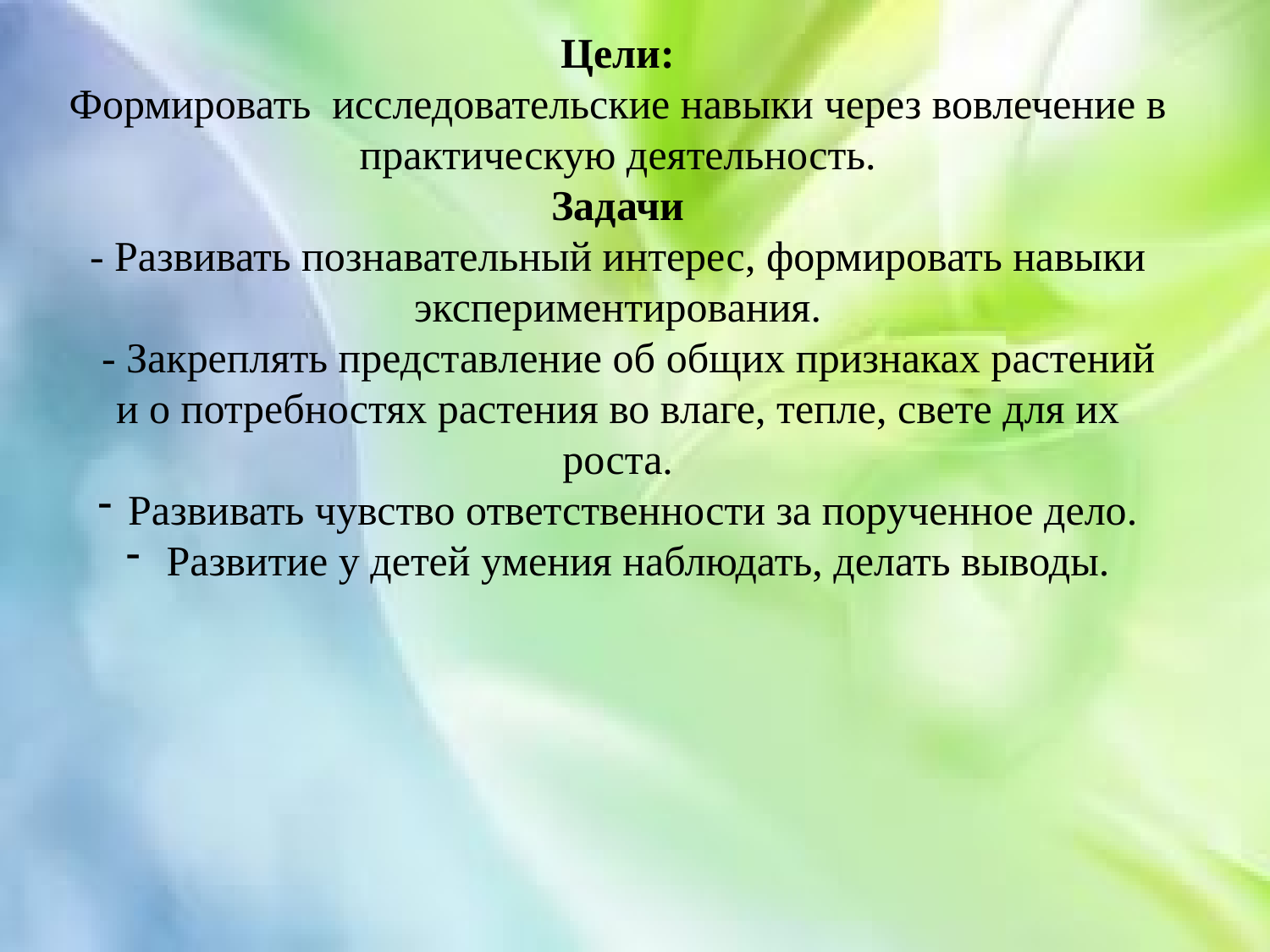

Цели:
Формировать  исследовательские навыки через вовлечение в практическую деятельность.
Задачи
- Развивать познавательный интерес, формировать навыки экспериментирования.
  - Закреплять представление об общих признаках растений и о потребностях растения во влаге, тепле, свете для их роста.
Развивать чувство ответственности за порученное дело.
 Развитие у детей умения наблюдать, делать выводы.